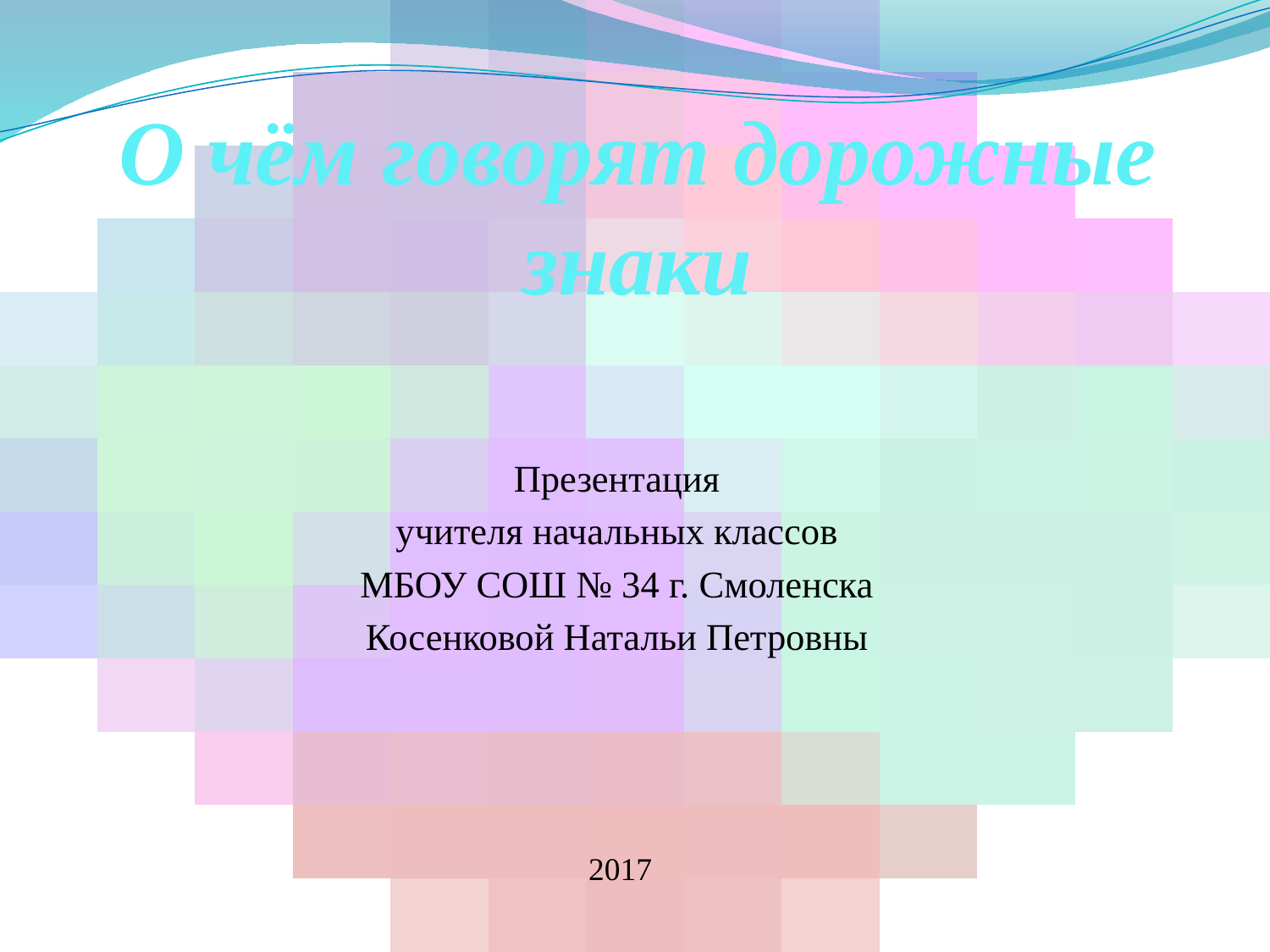

# О чём говорят дорожные знаки
Презентация
учителя начальных классов
МБОУ СОШ № 34 г. Смоленска
Косенковой Натальи Петровны

2017